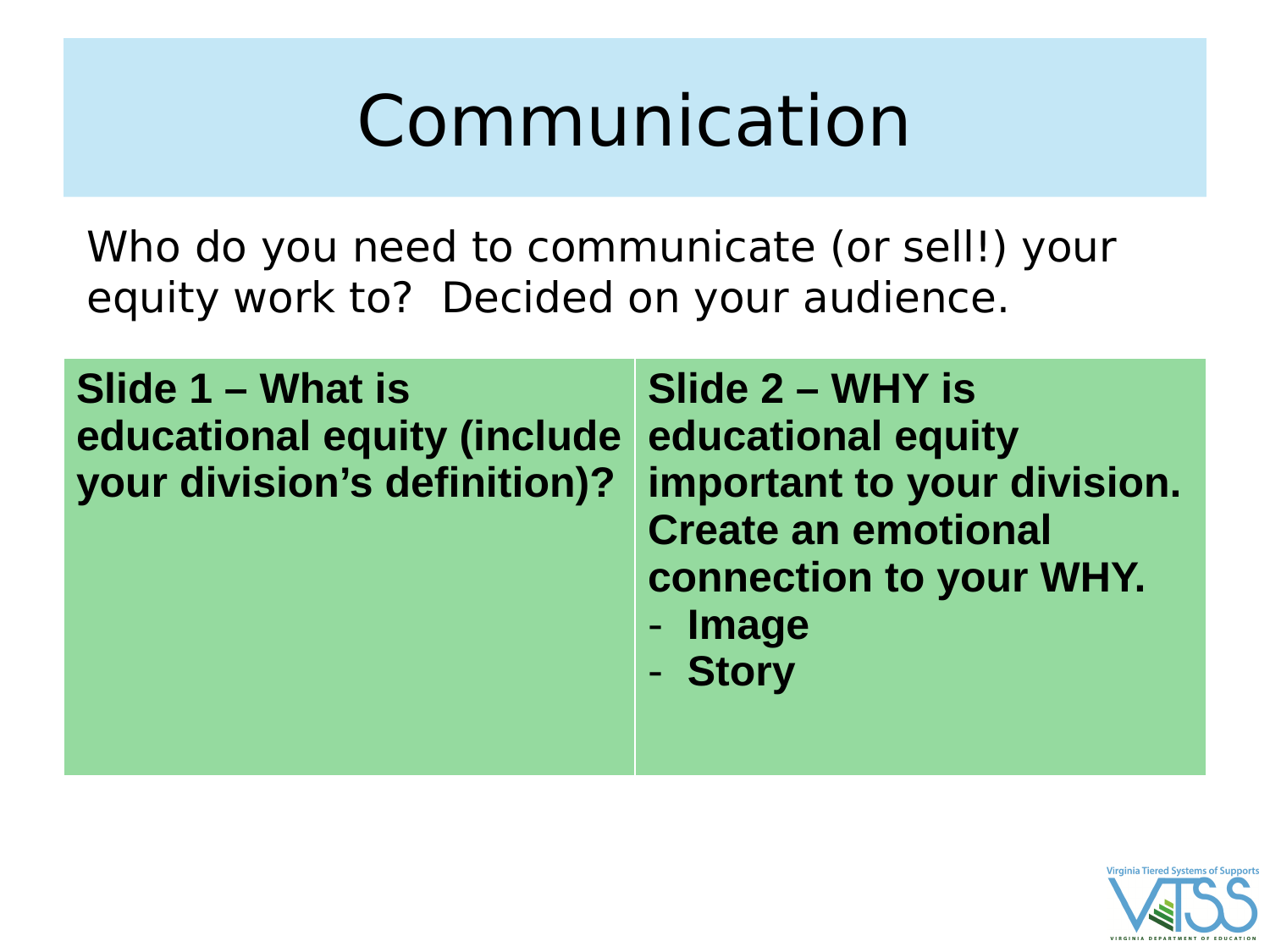

# Communication
Who do you need to communicate (or sell!) your equity work to?  Decided on your audience.
| Slide 1 – What is educational equity (include your division’s definition)? | Slide 2 – WHY is educational equity important to your division. Create an emotional connection to your WHY. Image Story |
| --- | --- |